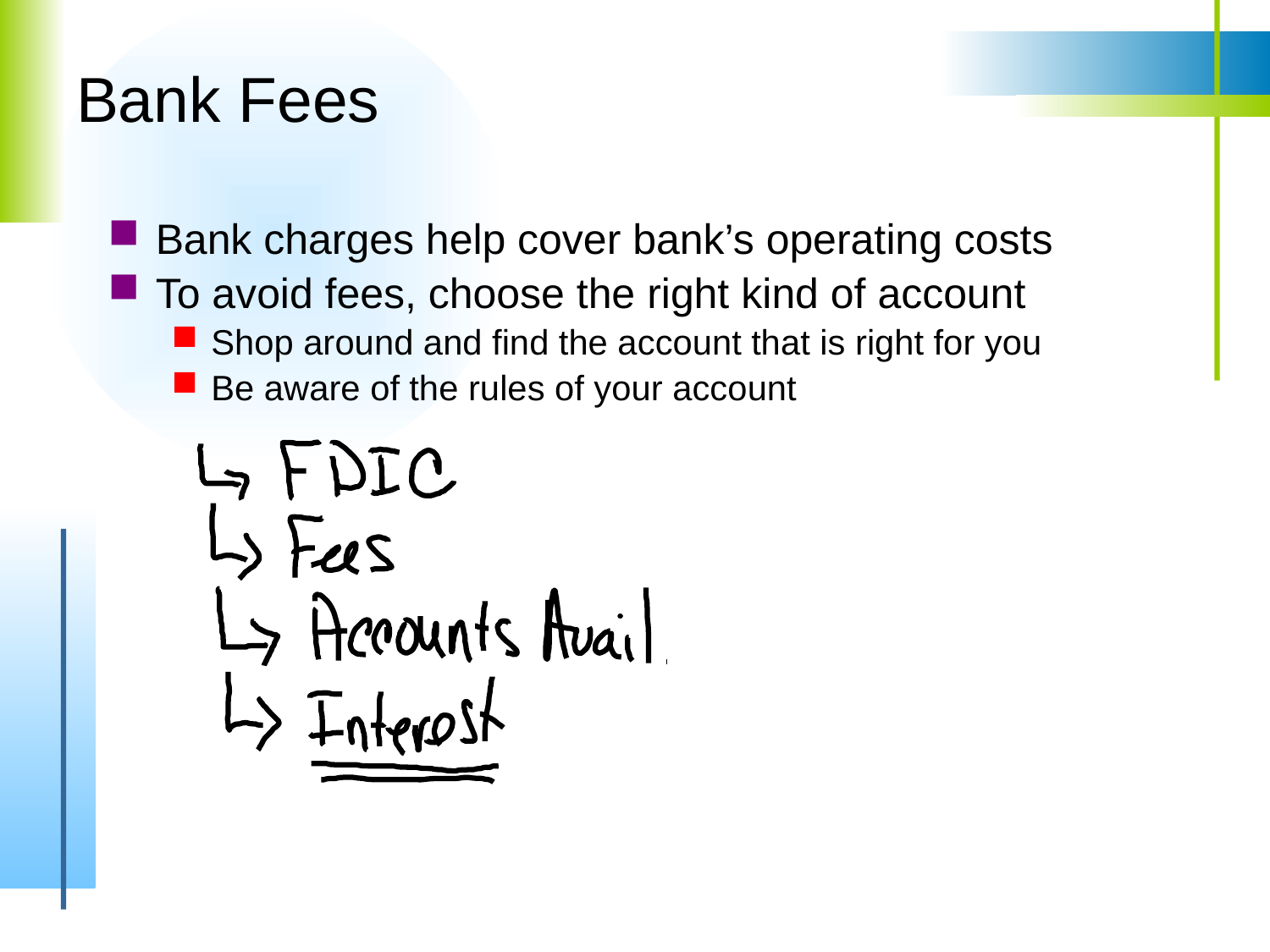

# Bank Fees
Bank charges help cover bank’s operating costs
To avoid fees, choose the right kind of account
Shop around and find the account that is right for you
Be aware of the rules of your account